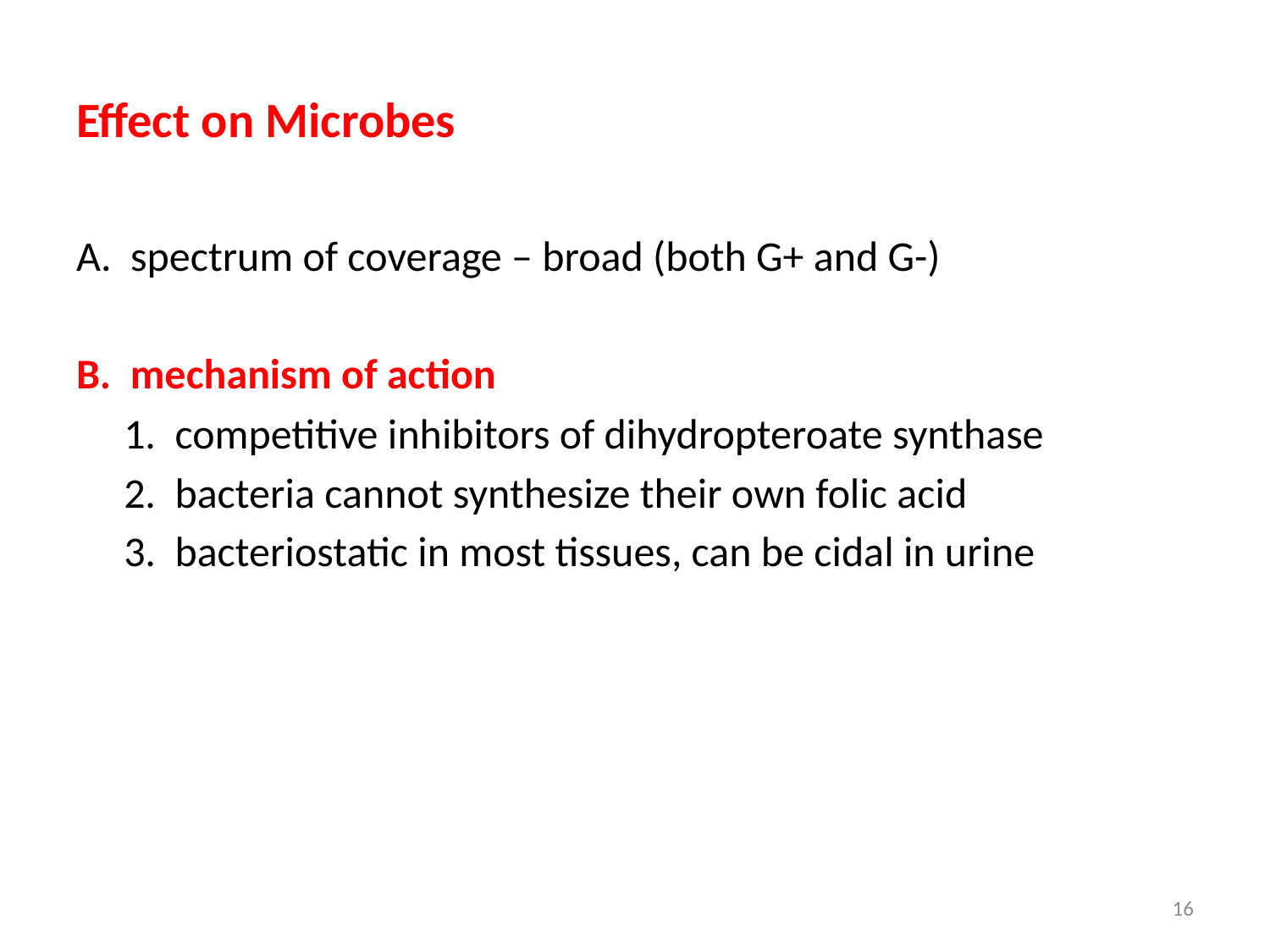

# Effect on Microbes
A.  spectrum of coverage – broad (both G+ and G-)

B.  mechanism of action
	1.  competitive inhibitors of dihydropteroate synthase
	2.  bacteria cannot synthesize their own folic acid
	3.  bacteriostatic in most tissues, can be cidal in urine
16